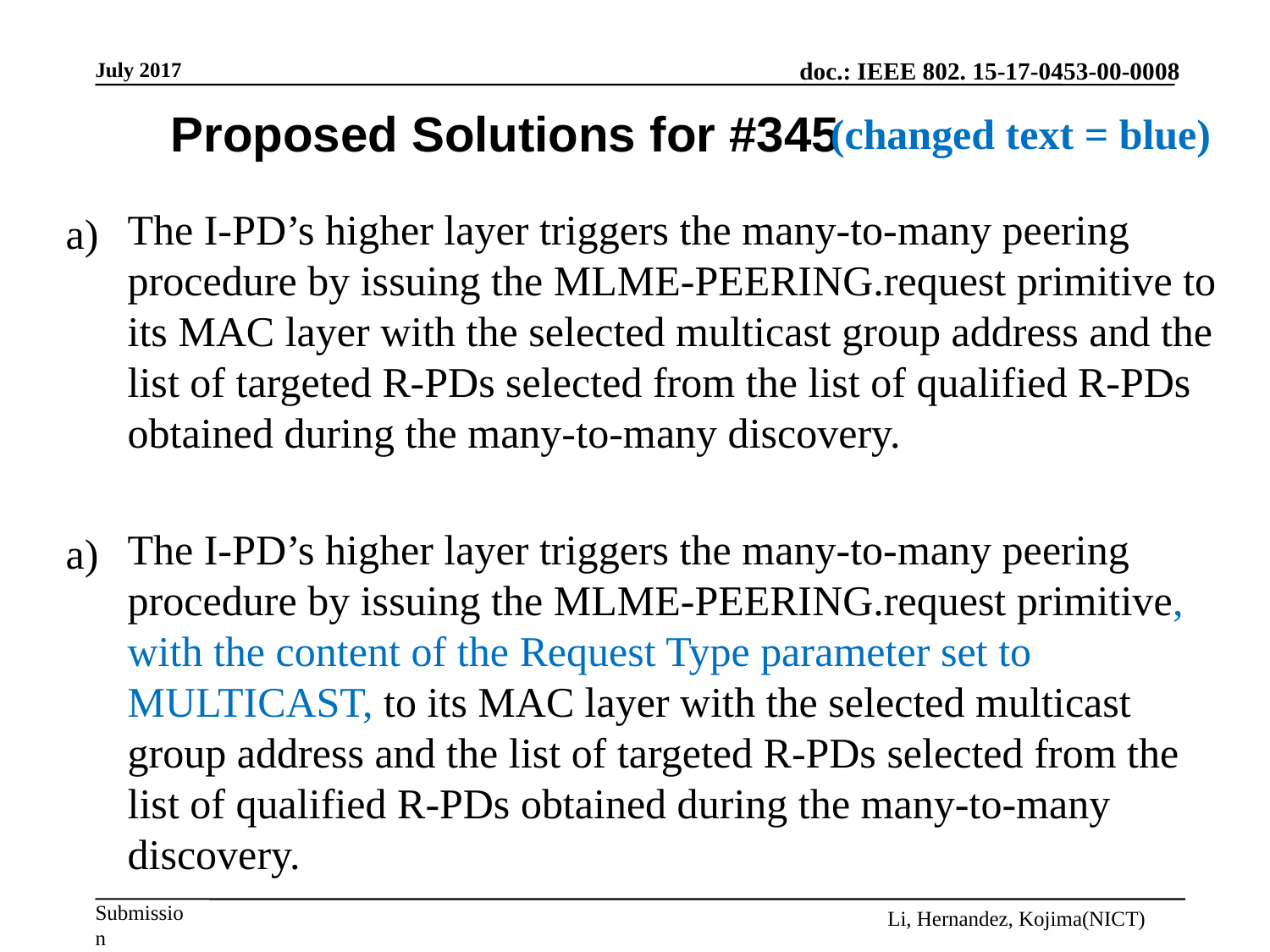

Proposed Solutions for #345
(changed text = blue)
The I-PD’s higher layer triggers the many-to-many peering procedure by issuing the MLME-PEERING.request primitive to its MAC layer with the selected multicast group address and the list of targeted R-PDs selected from the list of qualified R-PDs obtained during the many-to-many discovery.
a)
The I-PD’s higher layer triggers the many-to-many peering procedure by issuing the MLME-PEERING.request primitive, with the content of the Request Type parameter set to MULTICAST, to its MAC layer with the selected multicast group address and the list of targeted R-PDs selected from the list of qualified R-PDs obtained during the many-to-many discovery.
a)